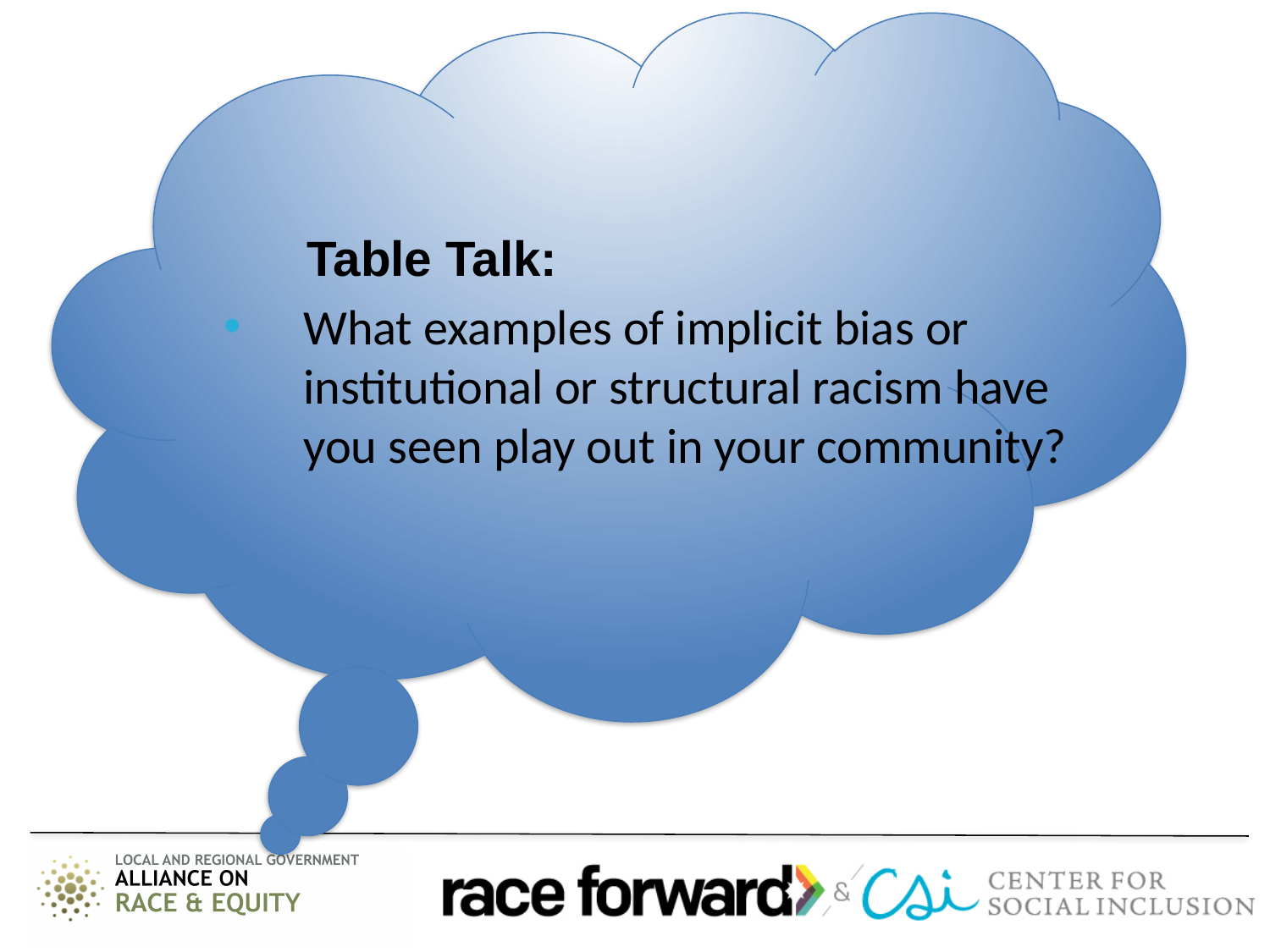

Table Talk:
What examples of implicit bias or institutional or structural racism have you seen play out in your community?